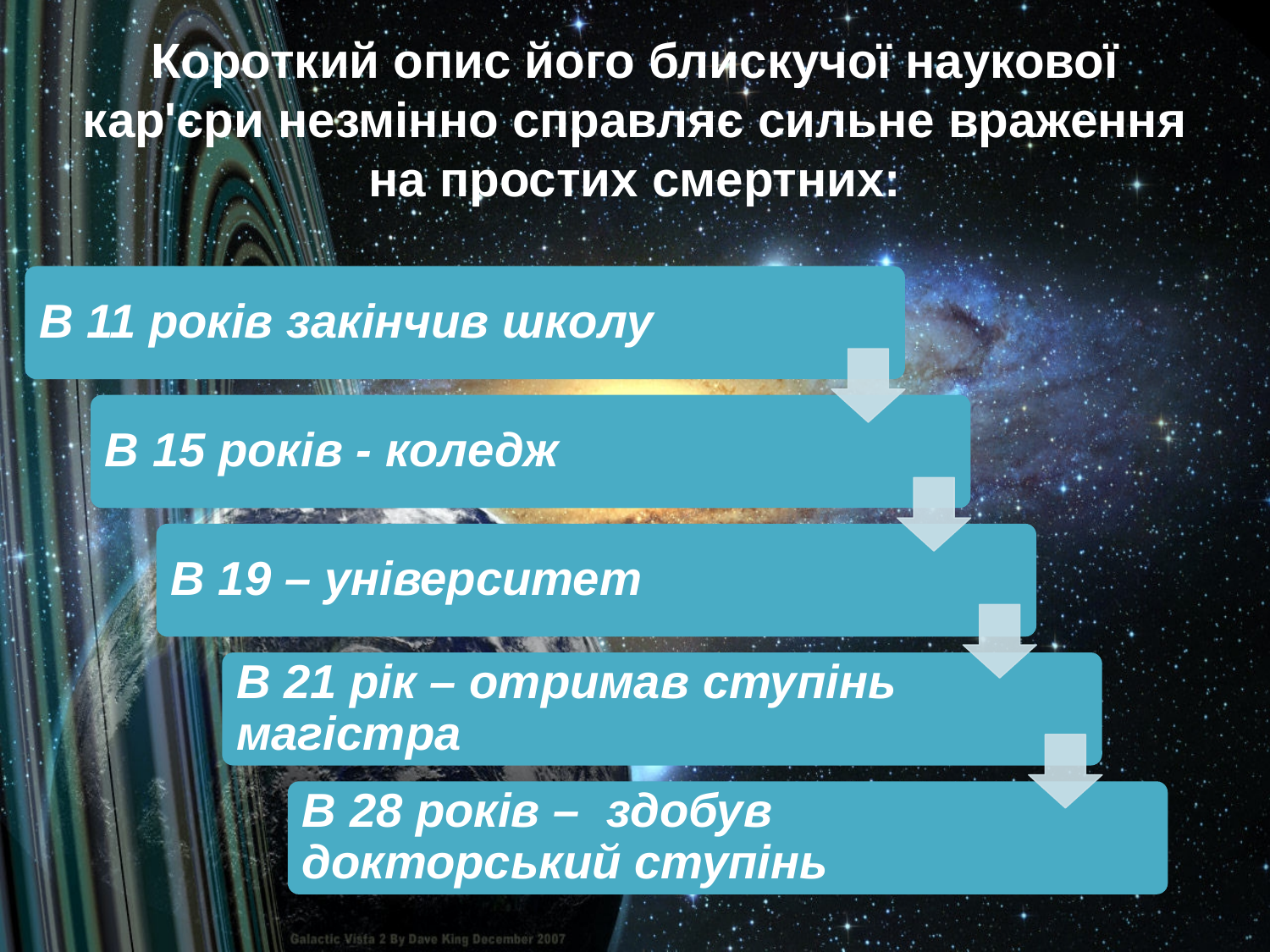

# Короткий опис його блискучої наукової кар'єри незмінно справляє сильне враження на простих смертних:

В 11 років закінчив школу

В 15 років - коледж

В 19 – університет

В 21 рік – отримав ступінь магістра

В 28 років –  здобув докторський ступінь